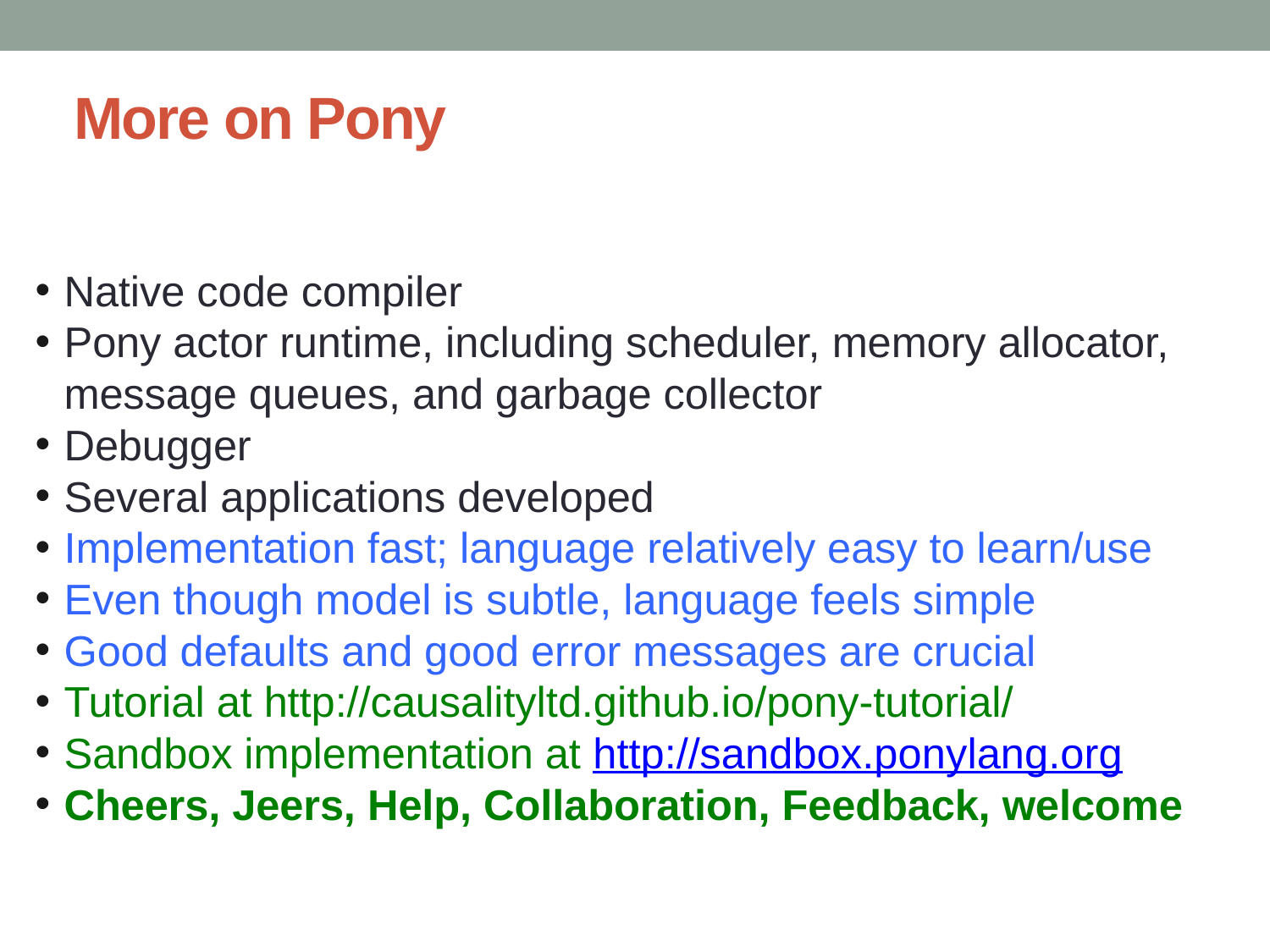

# More on Pony

Native code compiler
Pony actor runtime, including scheduler, memory allocator, message queues, and garbage collector
Debugger
Several applications developed
Implementation fast; language relatively easy to learn/use
Even though model is subtle, language feels simple
Good defaults and good error messages are crucial
Tutorial at http://causalityltd.github.io/pony-tutorial/
Sandbox implementation at http://sandbox.ponylang.org
Cheers, Jeers, Help, Collaboration, Feedback, welcome